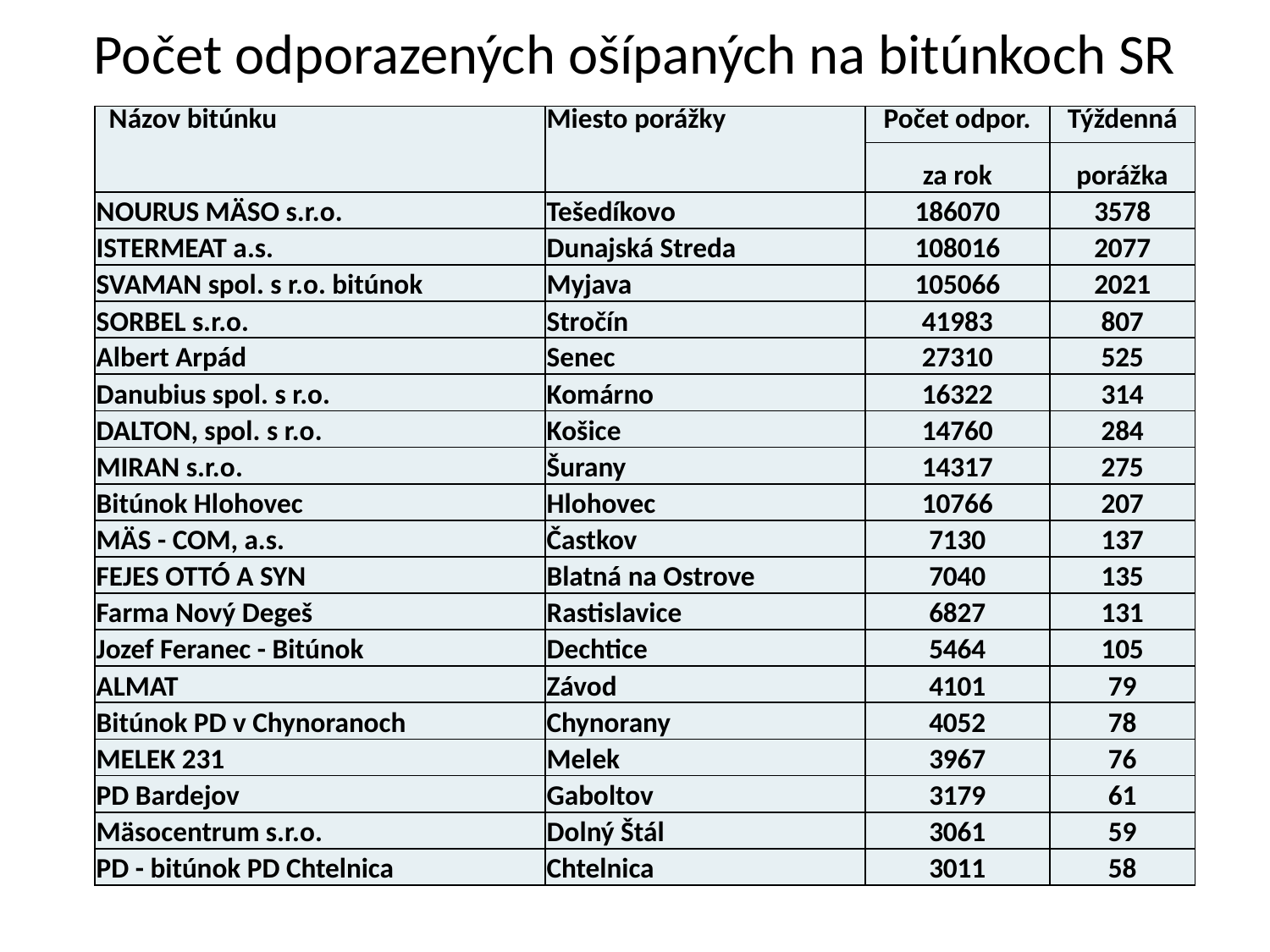

# Počet odporazených ošípaných na bitúnkoch SR
| Názov bitúnku | Miesto porážky | Počet odpor. | Týždenná |
| --- | --- | --- | --- |
|  |  | za rok | porážka |
| NOURUS MÄSO s.r.o. | Tešedíkovo | 186070 | 3578 |
| ISTERMEAT a.s. | Dunajská Streda | 108016 | 2077 |
| SVAMAN spol. s r.o. bitúnok | Myjava | 105066 | 2021 |
| SORBEL s.r.o. | Stročín | 41983 | 807 |
| Albert Arpád | Senec | 27310 | 525 |
| Danubius spol. s r.o. | Komárno | 16322 | 314 |
| DALTON, spol. s r.o. | Košice | 14760 | 284 |
| MIRAN s.r.o. | Šurany | 14317 | 275 |
| Bitúnok Hlohovec | Hlohovec | 10766 | 207 |
| MÄS - COM, a.s. | Častkov | 7130 | 137 |
| FEJES OTTÓ A SYN | Blatná na Ostrove | 7040 | 135 |
| Farma Nový Degeš | Rastislavice | 6827 | 131 |
| Jozef Feranec - Bitúnok | Dechtice | 5464 | 105 |
| ALMAT | Závod | 4101 | 79 |
| Bitúnok PD v Chynoranoch | Chynorany | 4052 | 78 |
| MELEK 231 | Melek | 3967 | 76 |
| PD Bardejov | Gaboltov | 3179 | 61 |
| Mäsocentrum s.r.o. | Dolný Štál | 3061 | 59 |
| PD - bitúnok PD Chtelnica | Chtelnica | 3011 | 58 |